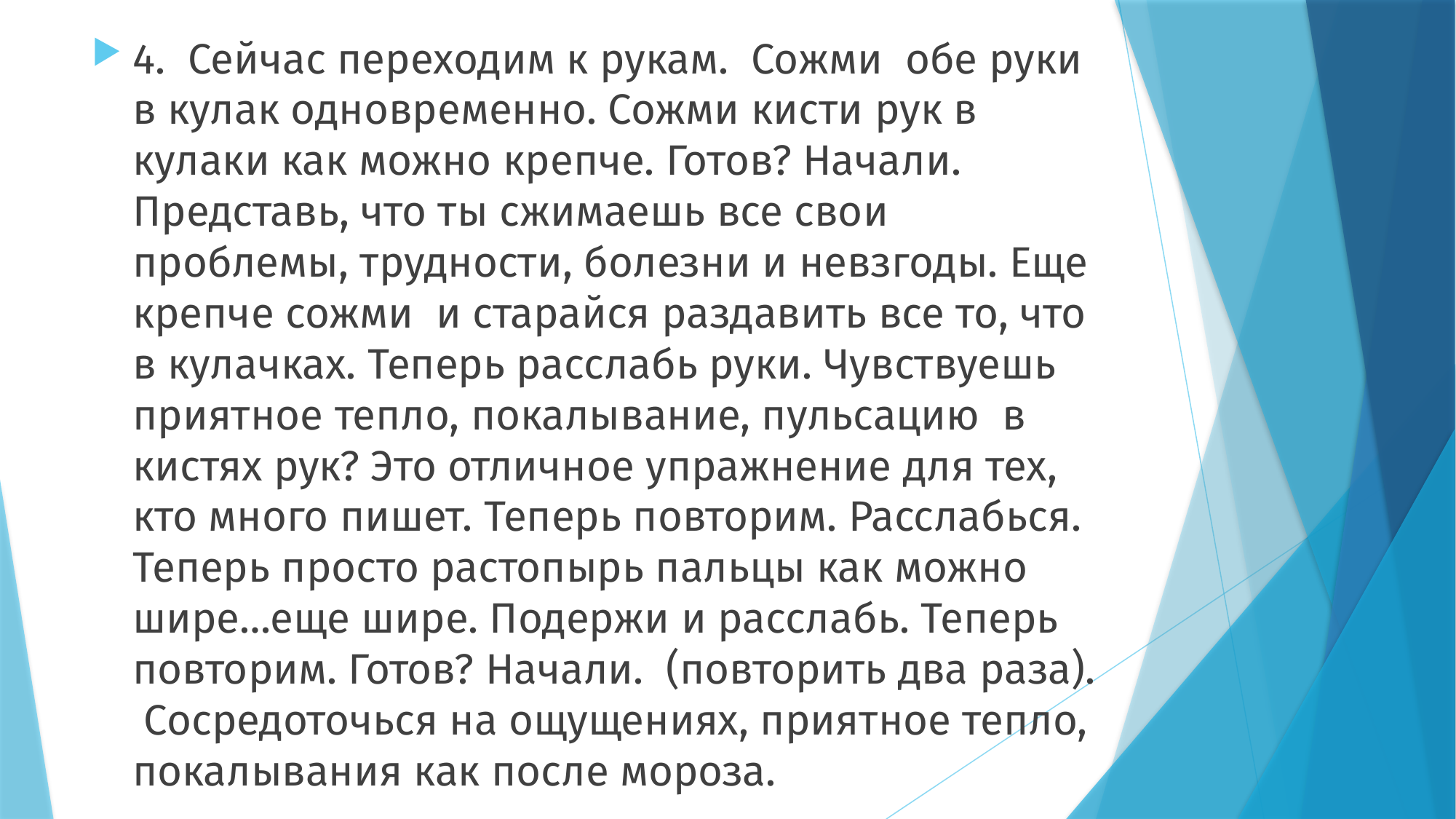

4.  Сейчас переходим к рукам.  Сожми  обе руки в кулак одновременно. Сожми кисти рук в кулаки как можно крепче. Готов? Начали. Представь, что ты сжимаешь все свои проблемы, трудности, болезни и невзгоды. Еще крепче сожми  и старайся раздавить все то, что в кулачках. Теперь расслабь руки. Чувствуешь приятное тепло, покалывание, пульсацию  в кистях рук? Это отличное упражнение для тех, кто много пишет. Теперь повторим. Расслабься. Теперь просто растопырь пальцы как можно шире…еще шире. Подержи и расслабь. Теперь повторим. Готов? Начали.  (повторить два раза).  Сосредоточься на ощущениях, приятное тепло, покалывания как после мороза.